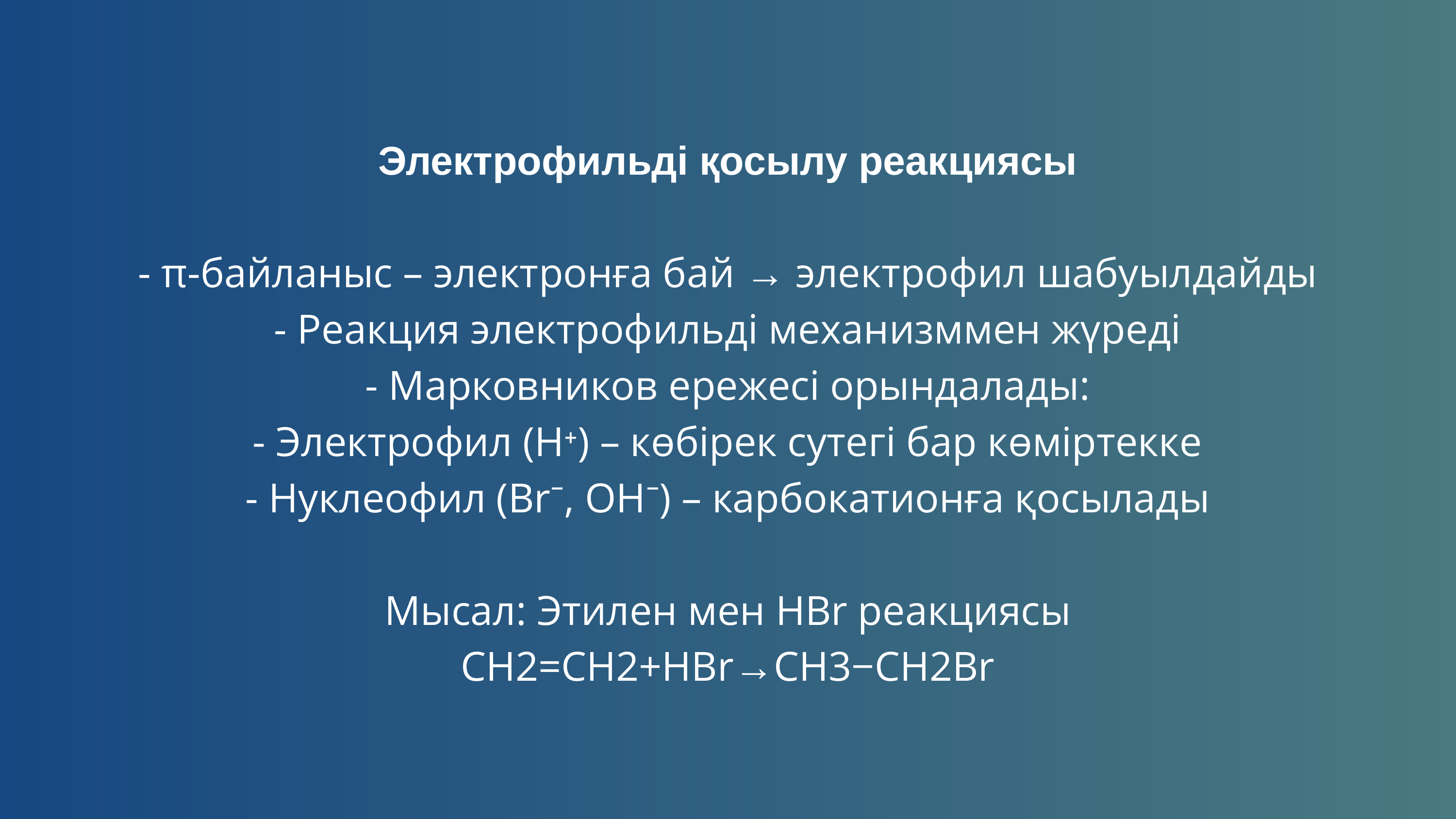

Электрофильді қосылу реакциясы

- π-байланыс – электронға бай → электрофил шабуылдайды
- Реакция электрофильді механизммен жүреді
- Марковников ережесі орындалады:
- Электрофил (H⁺) – көбірек сутегі бар көміртекке
- Нуклеофил (Br⁻, OH⁻) – карбокатионға қосылады

Мысал: Этилен мен HBr реакциясы
CH2=CH2+HBr→CH3−CH2Br